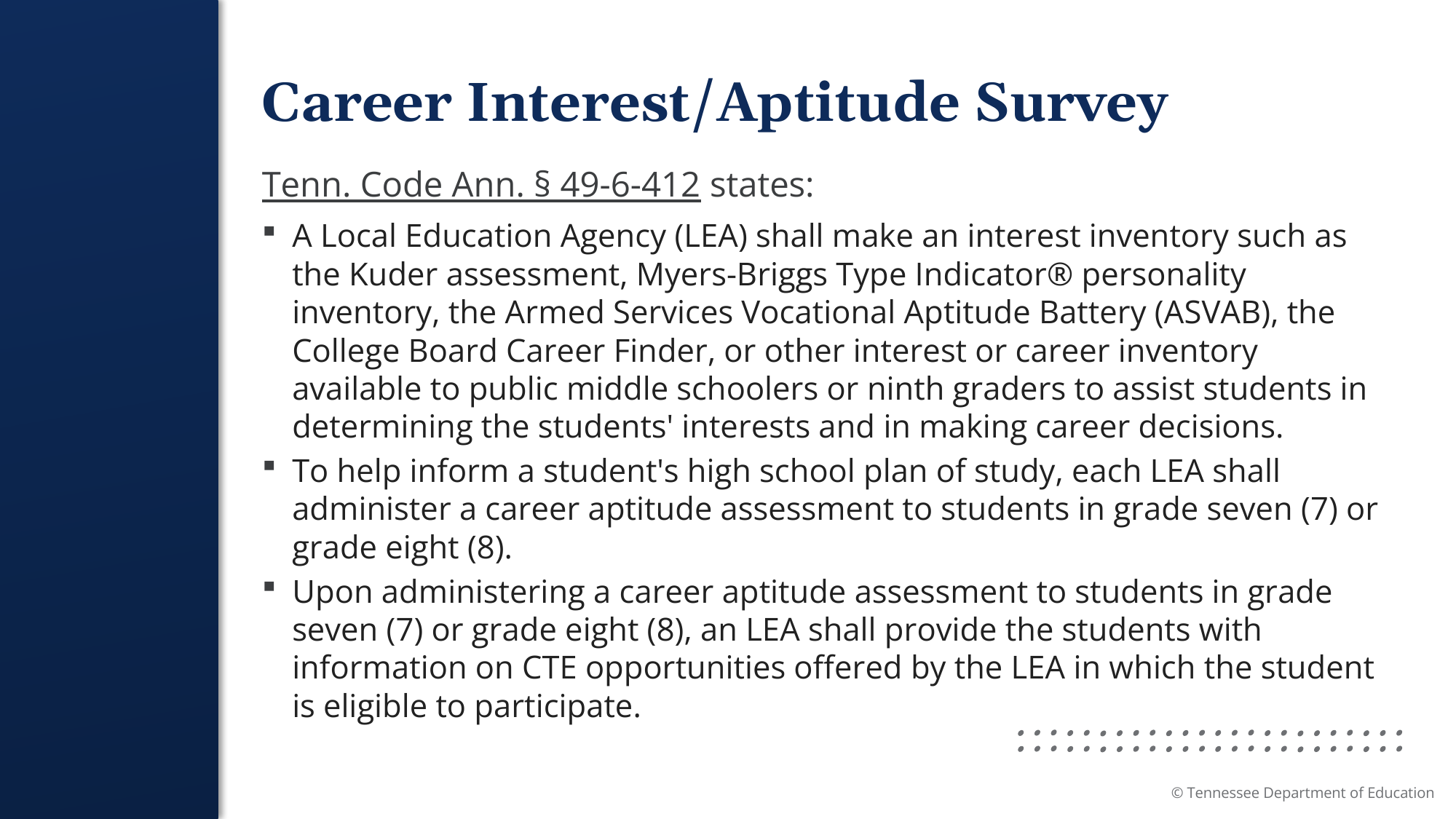

# Career Interest/Aptitude Survey
Tenn. Code Ann. § 49-6-412 states:
A Local Education Agency (LEA) shall make an interest inventory such as the Kuder assessment, Myers-Briggs Type Indicator® personality inventory, the Armed Services Vocational Aptitude Battery (ASVAB), the College Board Career Finder, or other interest or career inventory available to public middle schoolers or ninth graders to assist students in determining the students' interests and in making career decisions.
To help inform a student's high school plan of study, each LEA shall administer a career aptitude assessment to students in grade seven (7) or grade eight (8).
Upon administering a career aptitude assessment to students in grade seven (7) or grade eight (8), an LEA shall provide the students with information on CTE opportunities offered by the LEA in which the student is eligible to participate.